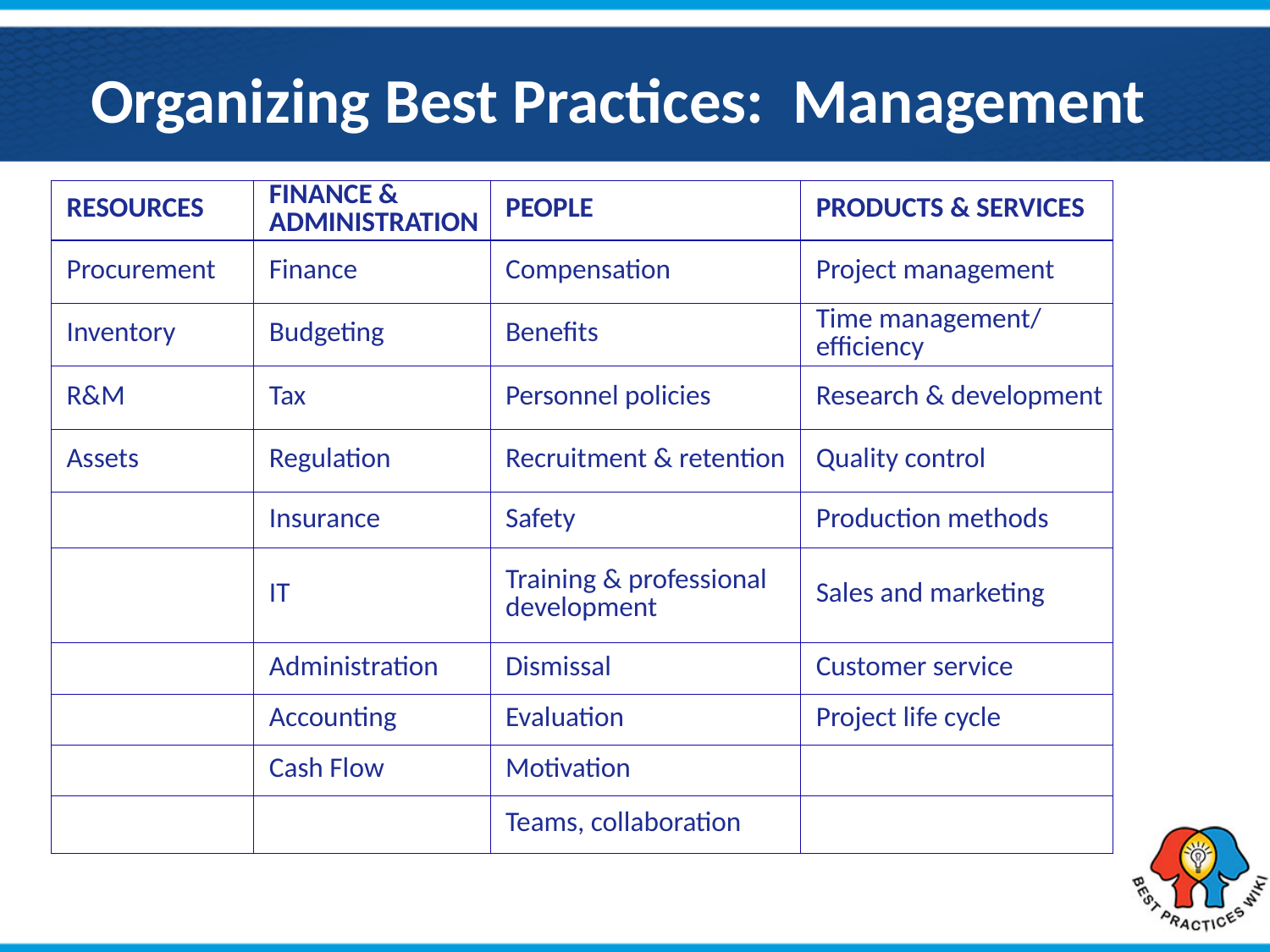

# Organizing Best Practices:  Management
| RESOURCES | FINANCE & ADMINISTRATION | PEOPLE | PRODUCTS & SERVICES |
| --- | --- | --- | --- |
| Procurement | Finance | Compensation | Project management |
| Inventory | Budgeting | Benefits | Time management/ efficiency |
| R&M | Tax | Personnel policies | Research & development |
| Assets | Regulation | Recruitment & retention | Quality control |
|  | Insurance | Safety | Production methods |
|  | IT | Training & professional development | Sales and marketing |
|  | Administration | Dismissal | Customer service |
|  | Accounting | Evaluation | Project life cycle |
|  | Cash Flow | Motivation |  |
|  |  | Teams, collaboration |  |